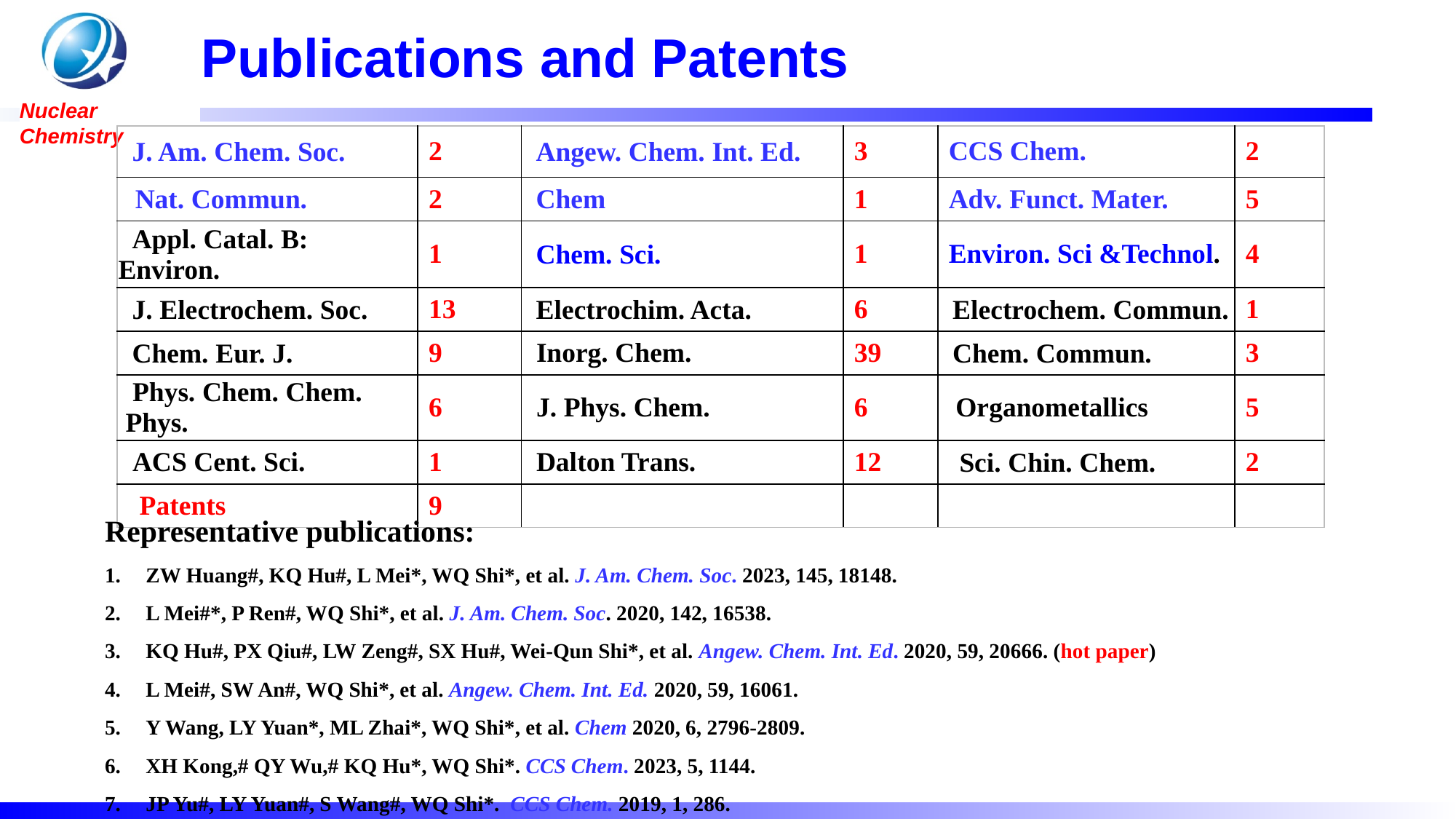

Publications and Patents
| J. Am. Chem. Soc. | 2 | Angew. Chem. Int. Ed. | 3 | CCS Chem. | 2 |
| --- | --- | --- | --- | --- | --- |
| Nat. Commun. | 2 | Chem | 1 | Adv. Funct. Mater. | 5 |
| Appl. Catal. B: Environ. | 1 | Chem. Sci. | 1 | Environ. Sci &Technol. | 4 |
| J. Electrochem. Soc. | 13 | Electrochim. Acta. | 6 | Electrochem. Commun. | 1 |
| Chem. Eur. J. | 9 | Inorg. Chem. | 39 | Chem. Commun. | 3 |
| Phys. Chem. Chem. Phys. | 6 | J. Phys. Chem. | 6 | Organometallics | 5 |
| ACS Cent. Sci. | 1 | Dalton Trans. | 12 | Sci. Chin. Chem. | 2 |
| Patents | 9 |  |  |  |  |
Representative publications:
ZW Huang#, KQ Hu#, L Mei*, WQ Shi*, et al. J. Am. Chem. Soc. 2023, 145, 18148.
L Mei#*, P Ren#, WQ Shi*, et al. J. Am. Chem. Soc. 2020, 142, 16538.
KQ Hu#, PX Qiu#, LW Zeng#, SX Hu#, Wei-Qun Shi*, et al. Angew. Chem. Int. Ed. 2020, 59, 20666. (hot paper)
L Mei#, SW An#, WQ Shi*, et al. Angew. Chem. Int. Ed. 2020, 59, 16061.
Y Wang, LY Yuan*, ML Zhai*, WQ Shi*, et al. Chem 2020, 6, 2796-2809.
XH Kong,# QY Wu,# KQ Hu*, WQ Shi*. CCS Chem. 2023, 5, 1144.
JP Yu#, LY Yuan#, S Wang#, WQ Shi*.  CCS Chem. 2019, 1, 286.